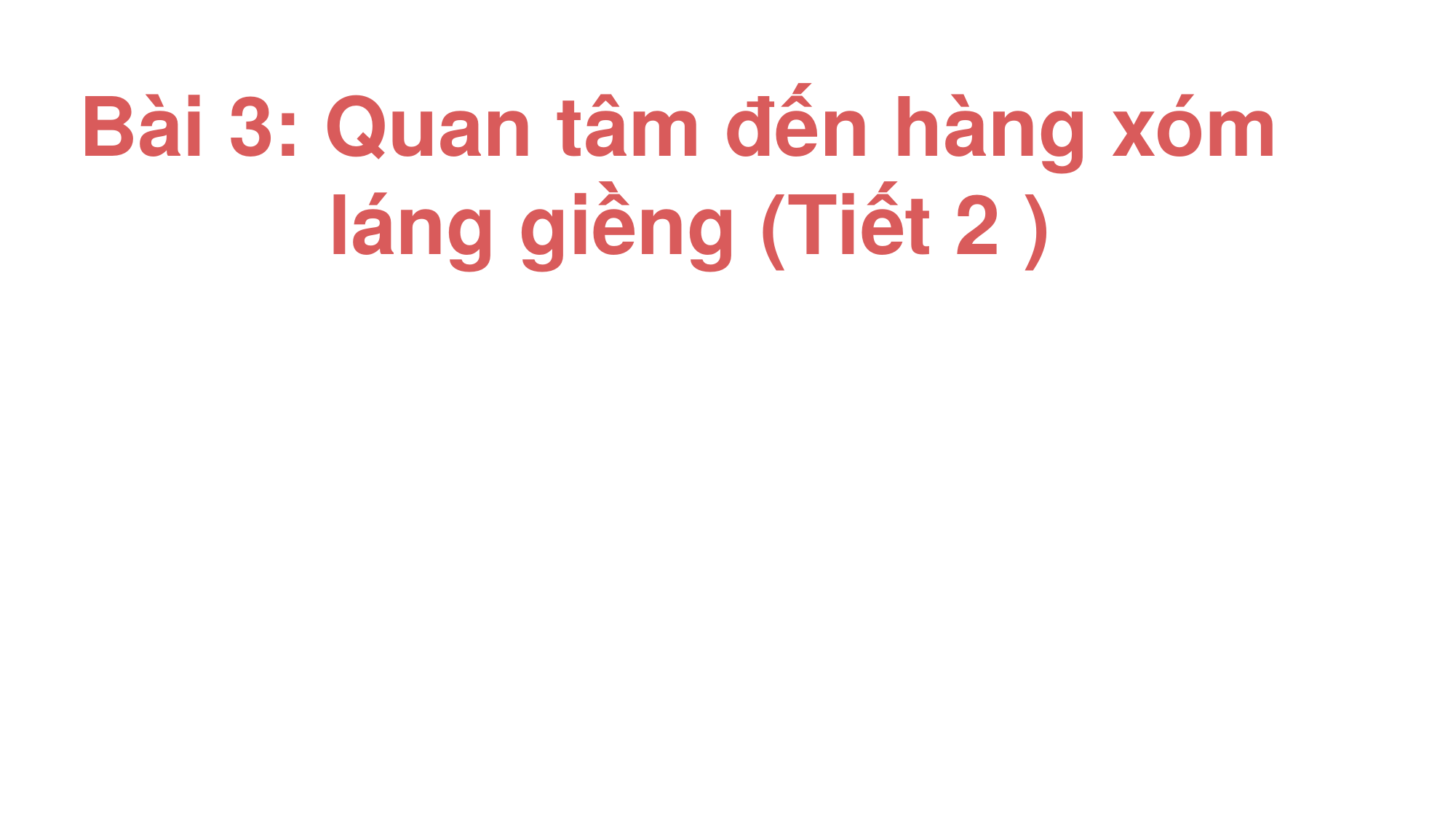

Bài 3: Quan tâm đến hàng xóm
 láng giềng (Tiết 2 )